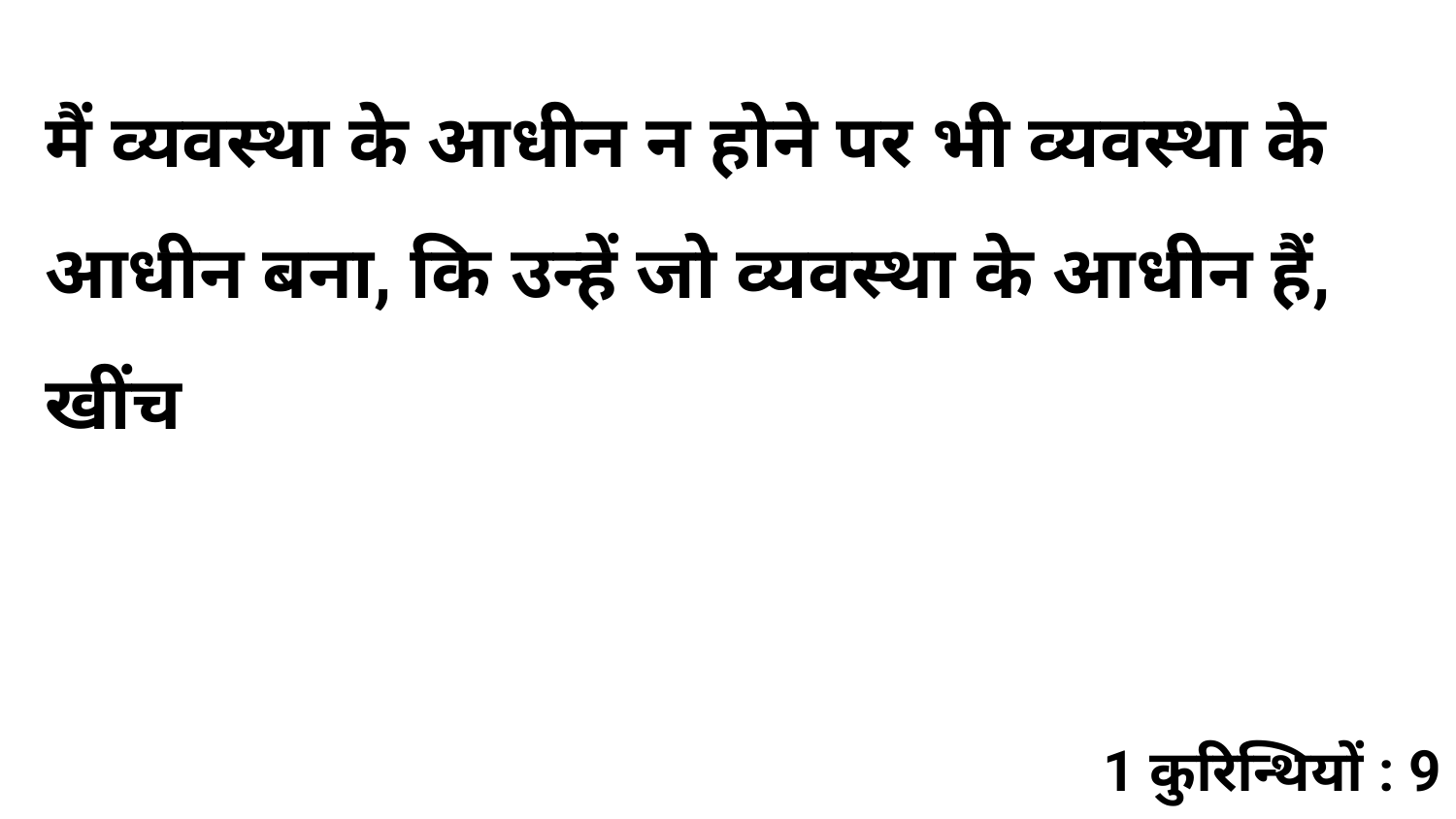

मैं व्यवस्था के आधीन न होने पर भी व्यवस्था के आधीन बना, कि उन्हें जो व्यवस्था के आधीन हैं, खींच
1 कुरिन्थियों : 9